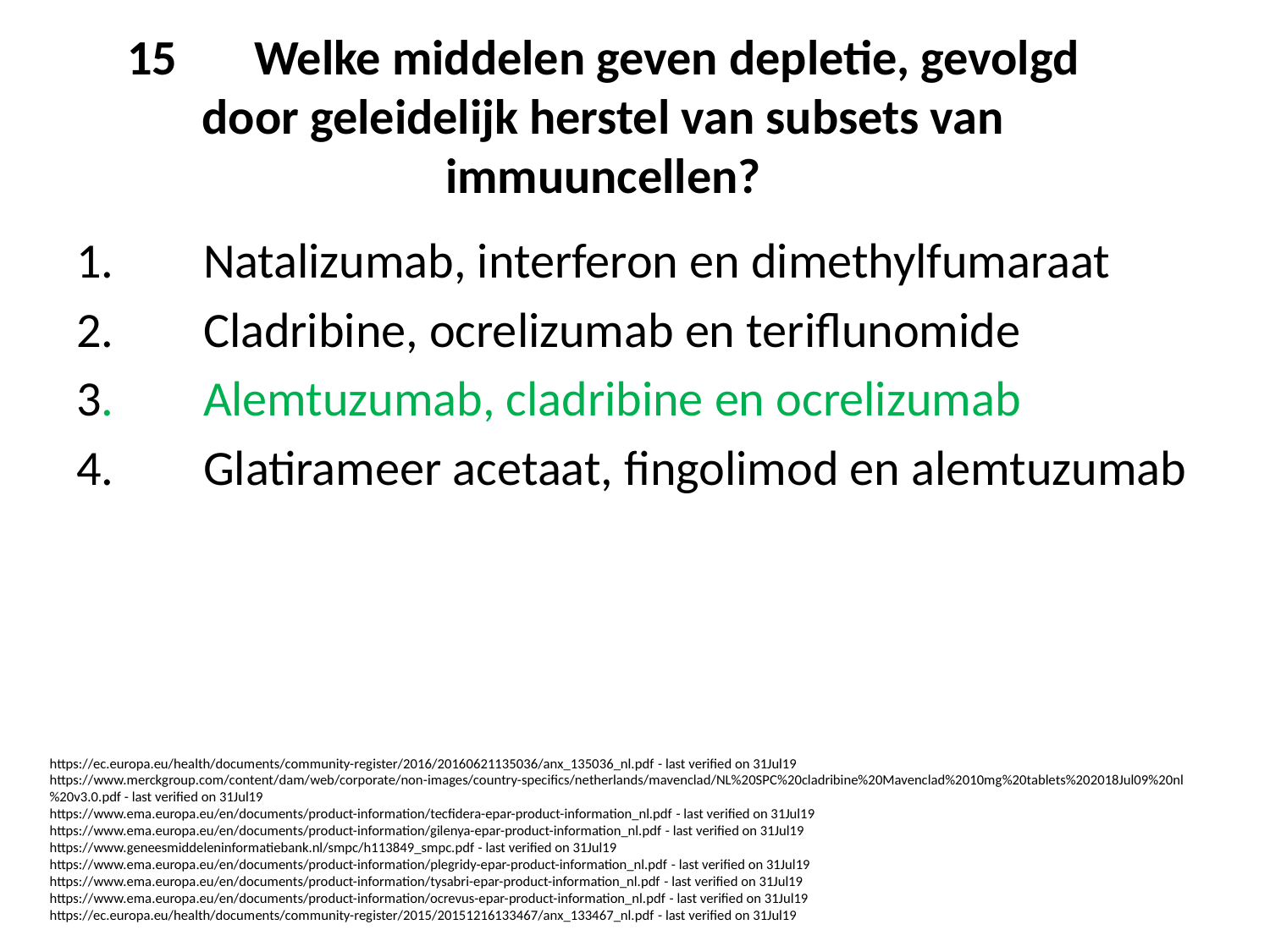

# 15	Welke middelen geven depletie, gevolgd door geleidelijk herstel van subsets van immuuncellen?
1.	Natalizumab, interferon en dimethylfumaraat
2.	Cladribine, ocrelizumab en teriflunomide
3.	Alemtuzumab, cladribine en ocrelizumab
4.	Glatirameer acetaat, fingolimod en alemtuzumab

https://ec.europa.eu/health/documents/community-register/2016/20160621135036/anx_135036_nl.pdf - last verified on 31Jul19
https://www.merckgroup.com/content/dam/web/corporate/non-images/country-specifics/netherlands/mavenclad/NL%20SPC%20cladribine%20Mavenclad%2010mg%20tablets%202018Jul09%20nl%20v3.0.pdf - last verified on 31Jul19
https://www.ema.europa.eu/en/documents/product-information/tecfidera-epar-product-information_nl.pdf - last verified on 31Jul19
https://www.ema.europa.eu/en/documents/product-information/gilenya-epar-product-information_nl.pdf - last verified on 31Jul19
https://www.geneesmiddeleninformatiebank.nl/smpc/h113849_smpc.pdf - last verified on 31Jul19
https://www.ema.europa.eu/en/documents/product-information/plegridy-epar-product-information_nl.pdf - last verified on 31Jul19
https://www.ema.europa.eu/en/documents/product-information/tysabri-epar-product-information_nl.pdf - last verified on 31Jul19
https://www.ema.europa.eu/en/documents/product-information/ocrevus-epar-product-information_nl.pdf - last verified on 31Jul19
https://ec.europa.eu/health/documents/community-register/2015/20151216133467/anx_133467_nl.pdf - last verified on 31Jul19